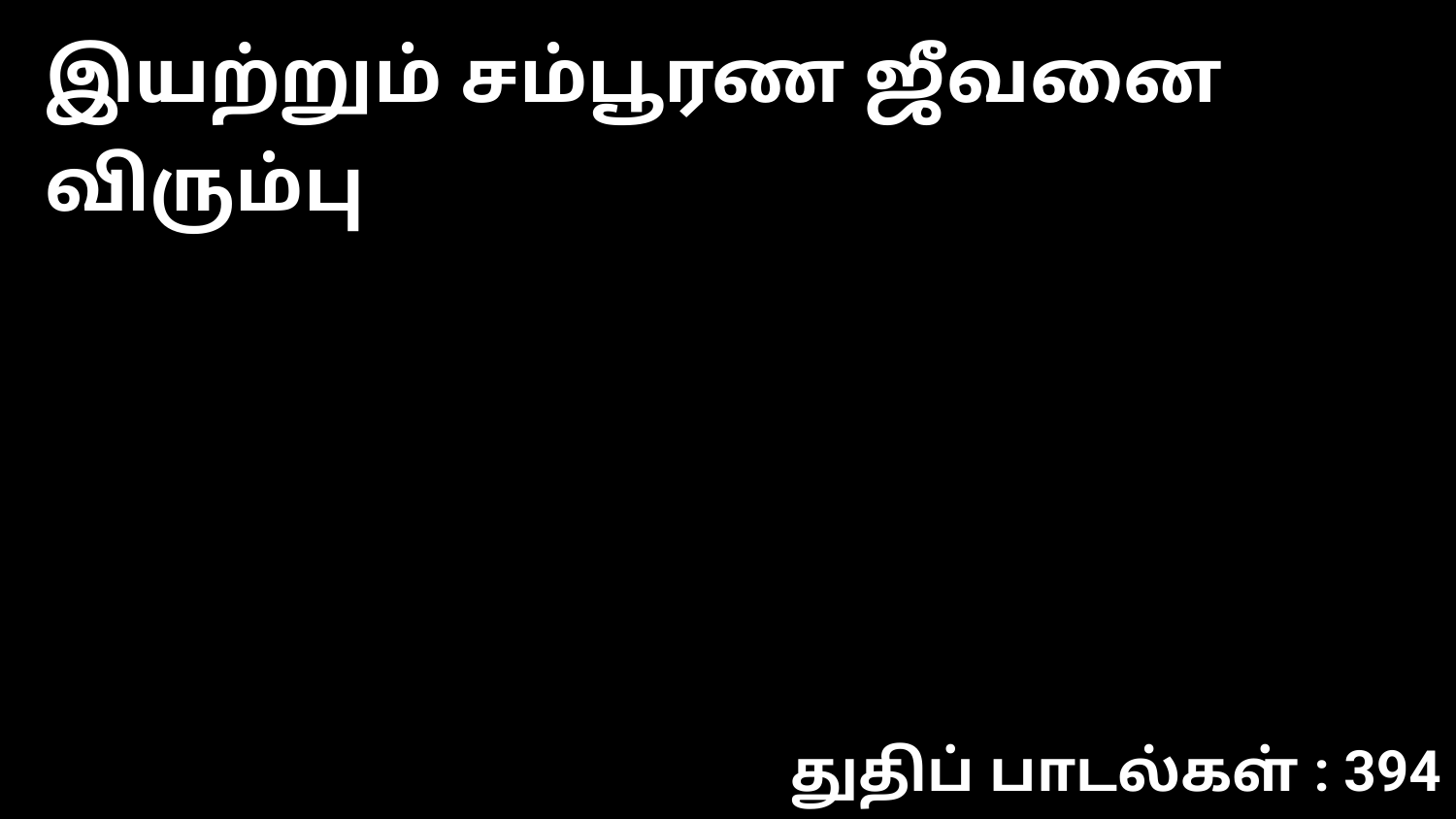

இயற்றும் சம்பூரண ஜீவனை விரும்பு
துதிப் பாடல்கள் : 394